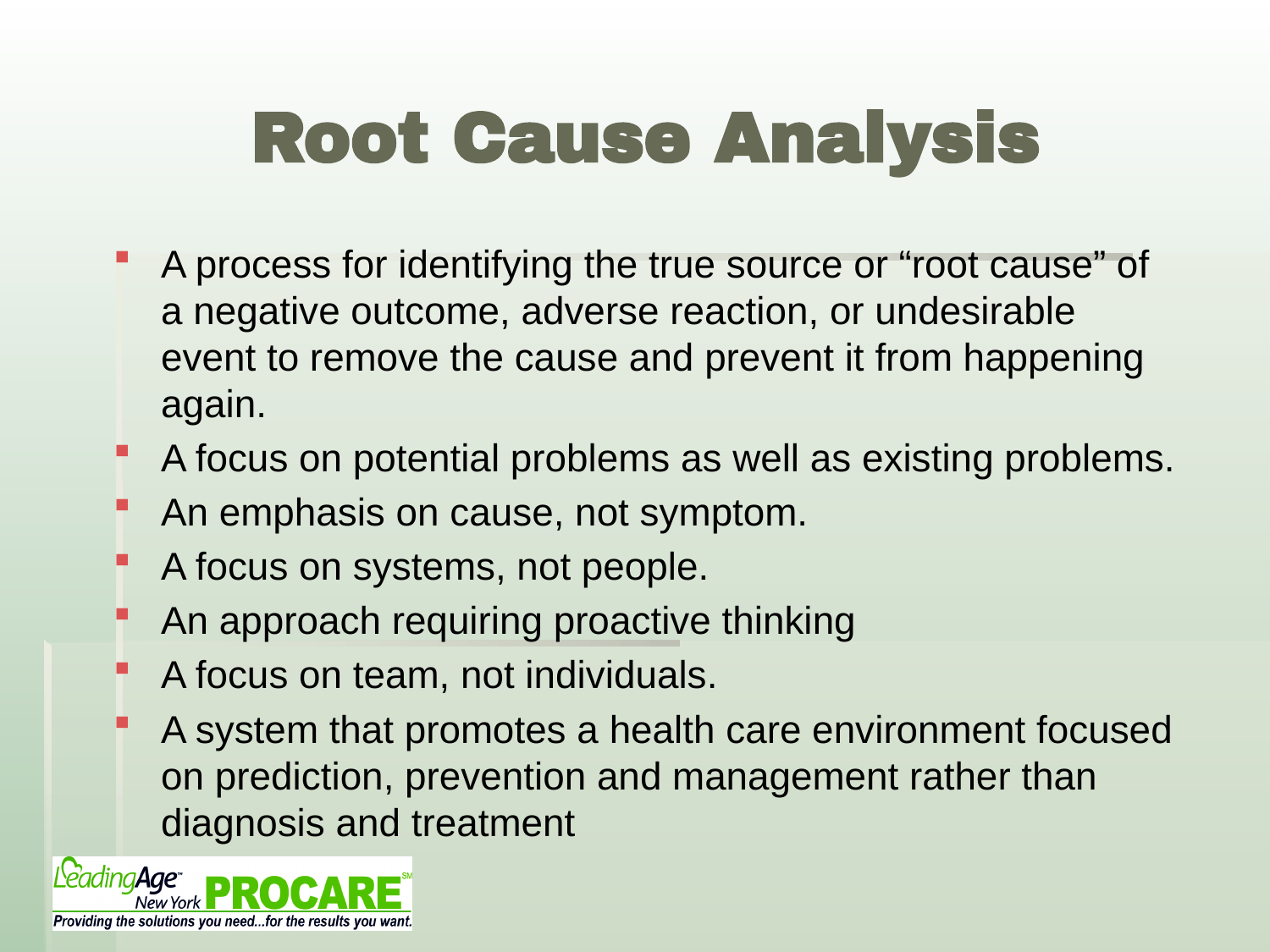

# Root Cause Analysis
A process for identifying the true source or “root cause” of a negative outcome, adverse reaction, or undesirable event to remove the cause and prevent it from happening again.
A focus on potential problems as well as existing problems.
An emphasis on cause, not symptom.
A focus on systems, not people.
An approach requiring proactive thinking
A focus on team, not individuals.
A system that promotes a health care environment focused on prediction, prevention and management rather than diagnosis and treatment